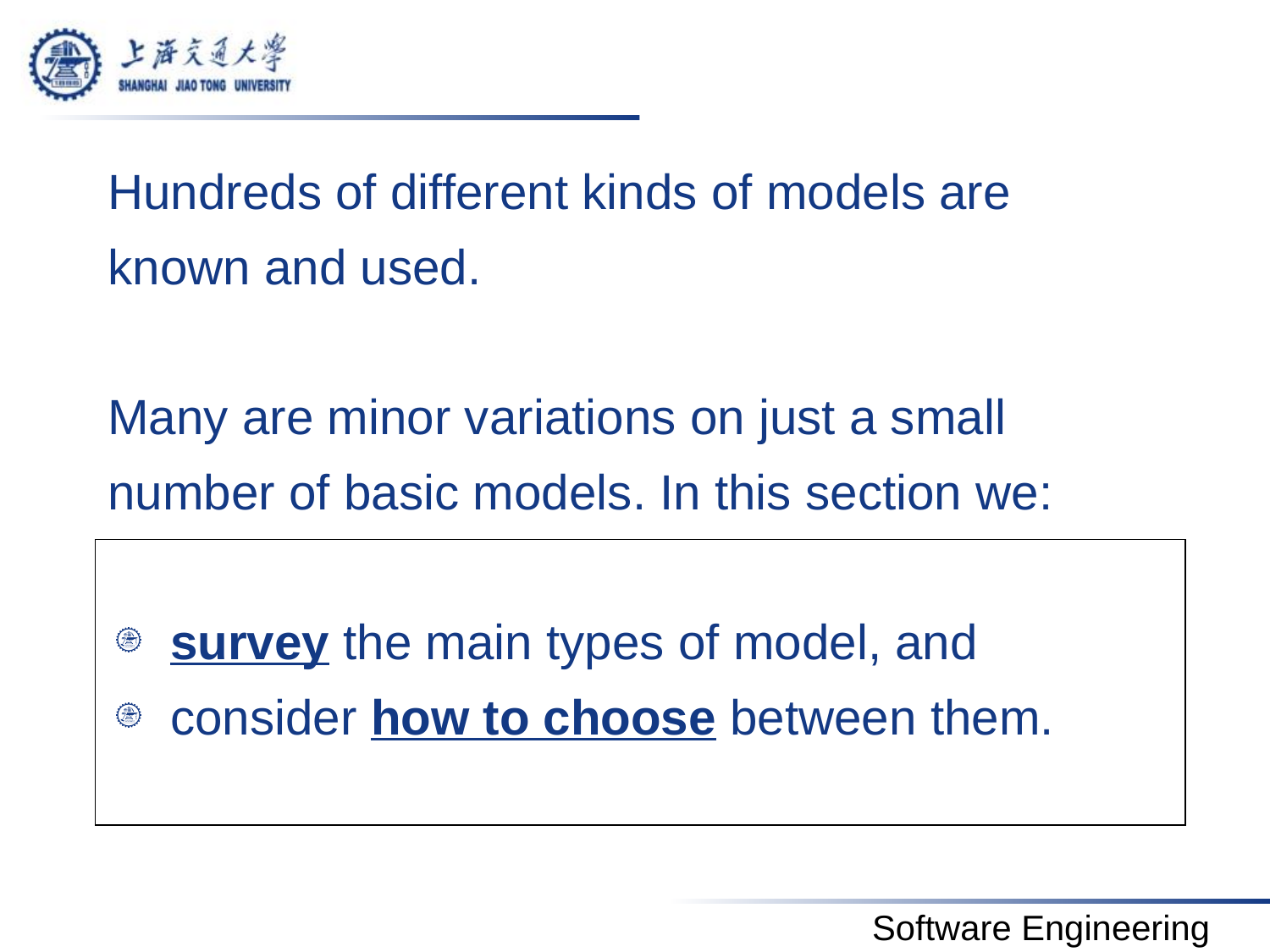

Hundreds of different kinds of models are
known and used.

Many are minor variations on just a small
number of basic models. In this section we:

survey the main types of model, and
consider how to choose between them.